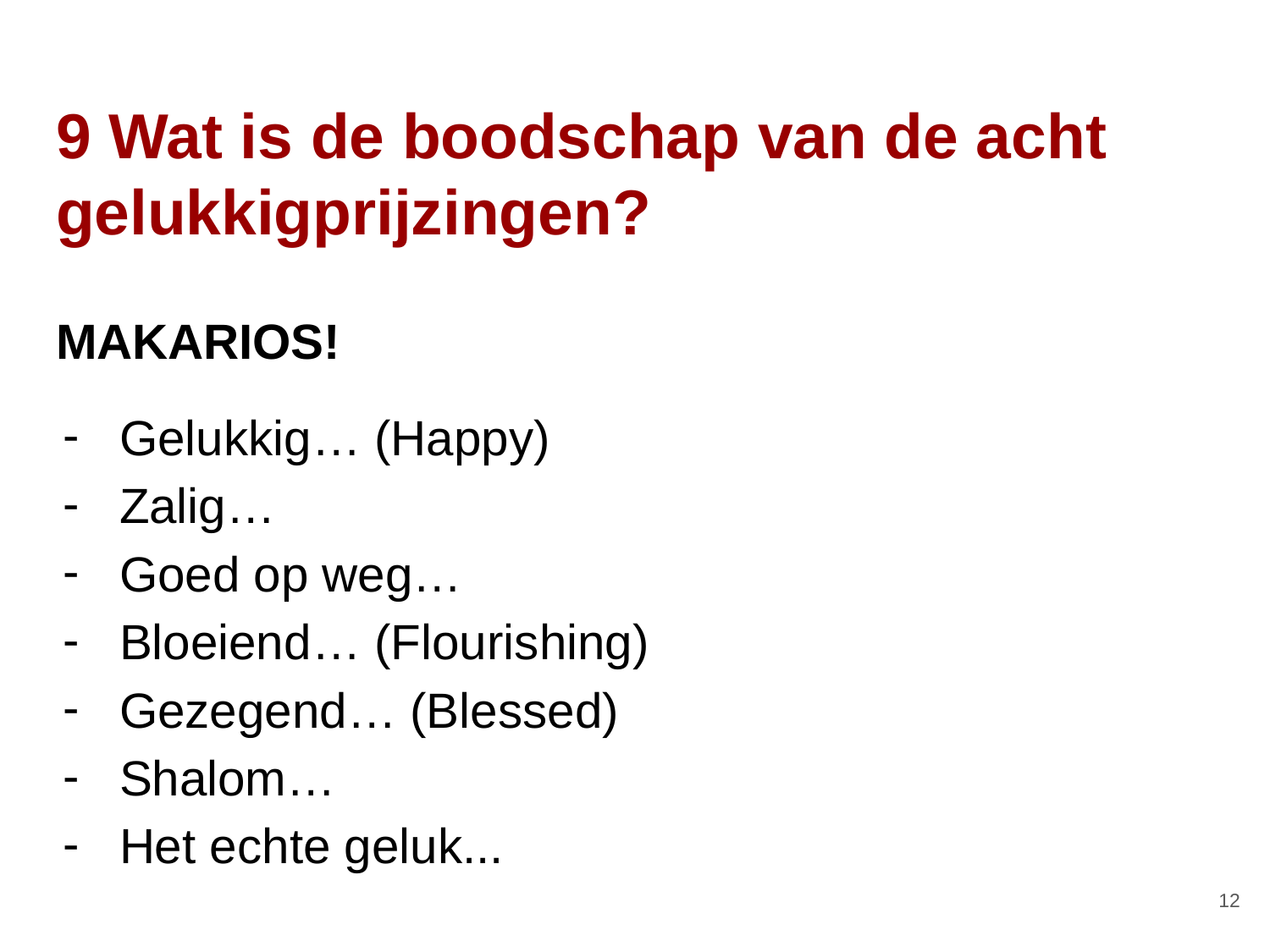

# 9 Wat is de boodschap van de acht gelukkigprijzingen?
MAKARIOS!
Gelukkig… (Happy)
Zalig…
Goed op weg…
Bloeiend… (Flourishing)
Gezegend… (Blessed)
Shalom…
Het echte geluk...

12